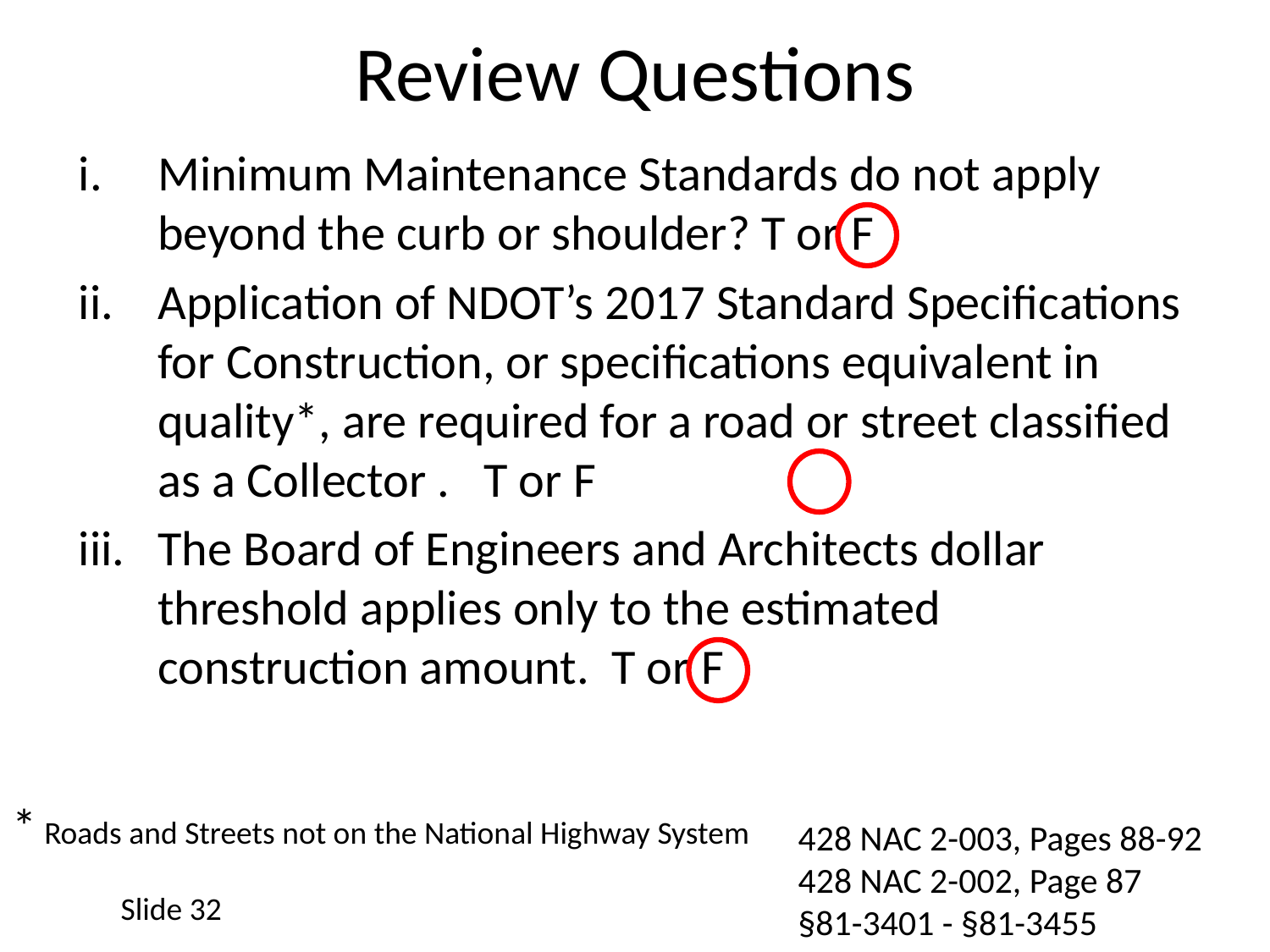

# Review Questions

Minimum Maintenance Standards do not apply beyond the curb or shoulder? T or F
Application of NDOT’s 2017 Standard Specifications for Construction, or specifications equivalent in quality*, are required for a road or street classified as a Collector .   T or F
The Board of Engineers and Architects dollar threshold applies only to the estimated construction amount.  T or F

* Roads and Streets not on the National Highway System
428 NAC 2-003, Pages 88-92
428 NAC 2-002, Page 87
§81-3401 - §81-3455
Slide 32